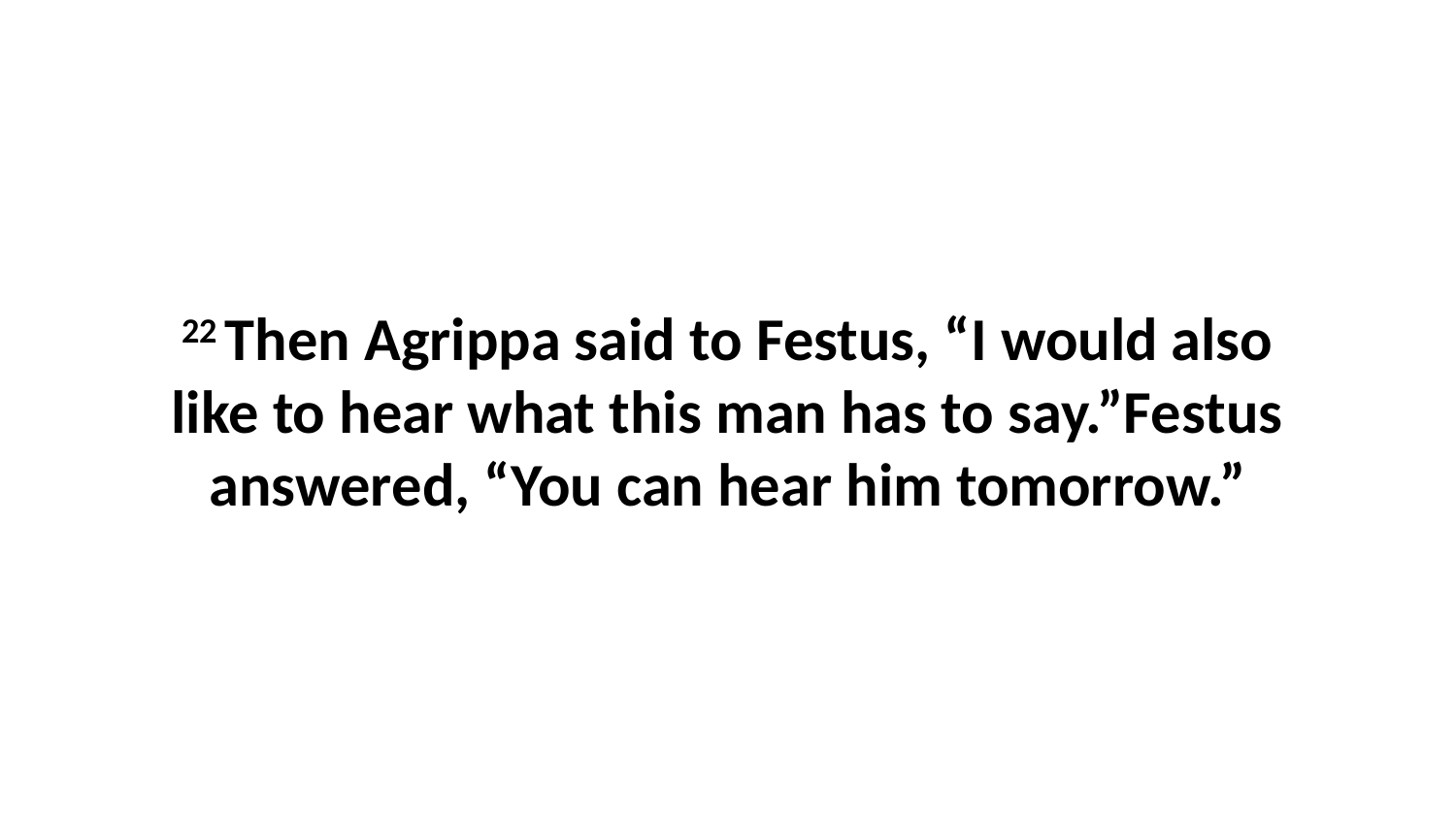

22 Then Agrippa said to Festus, “I would also like to hear what this man has to say.”Festus answered, “You can hear him tomorrow.”